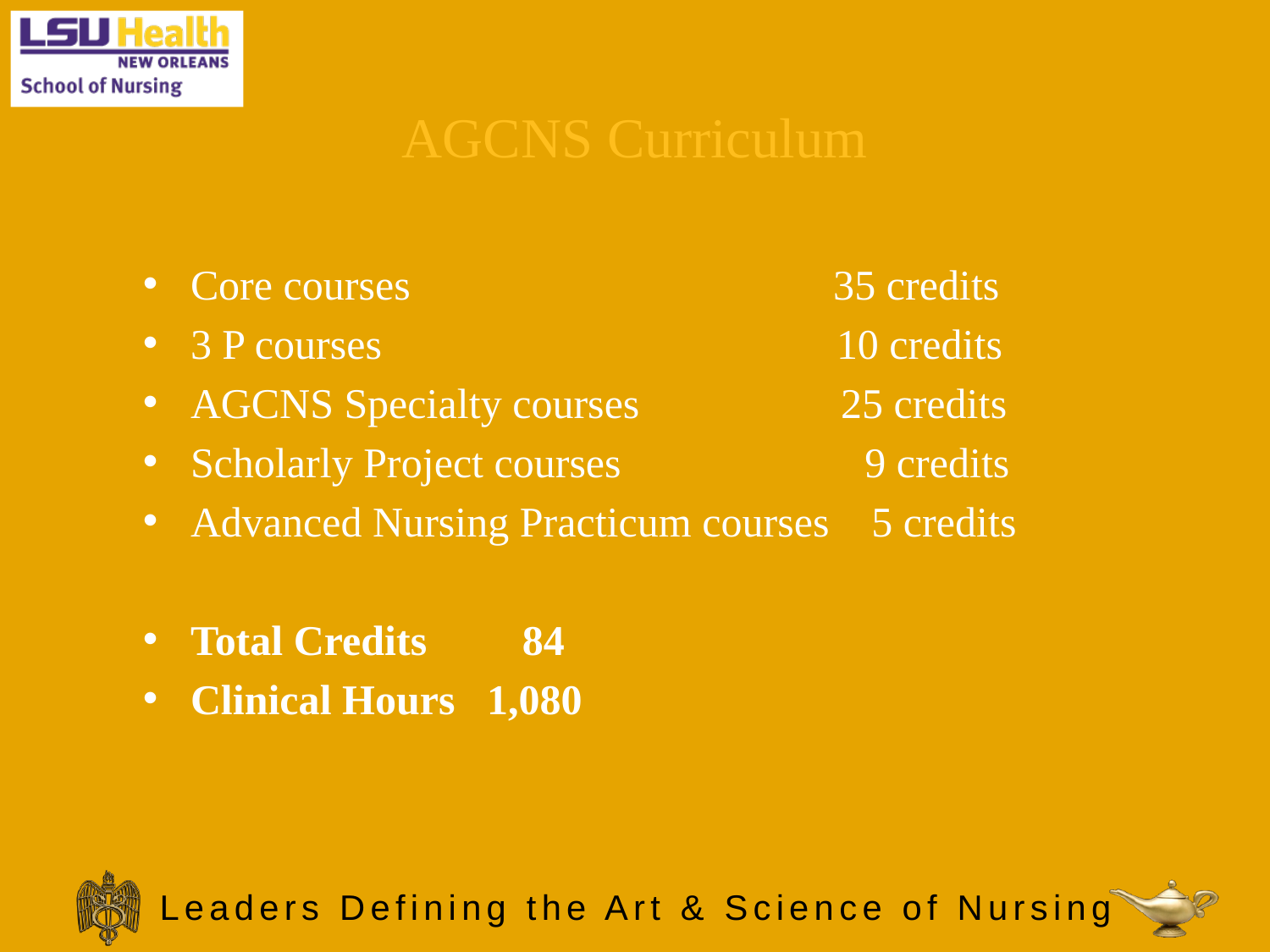

# AGCNS Curriculum
Core courses                                        35 credits
3 P courses                                           10 credits
AGCNS Specialty courses                   25 credits
Scholarly Project courses                       9 credits
Advanced Nursing Practicum courses    5 credits

Total Credits         84
Clinical Hours   1,080